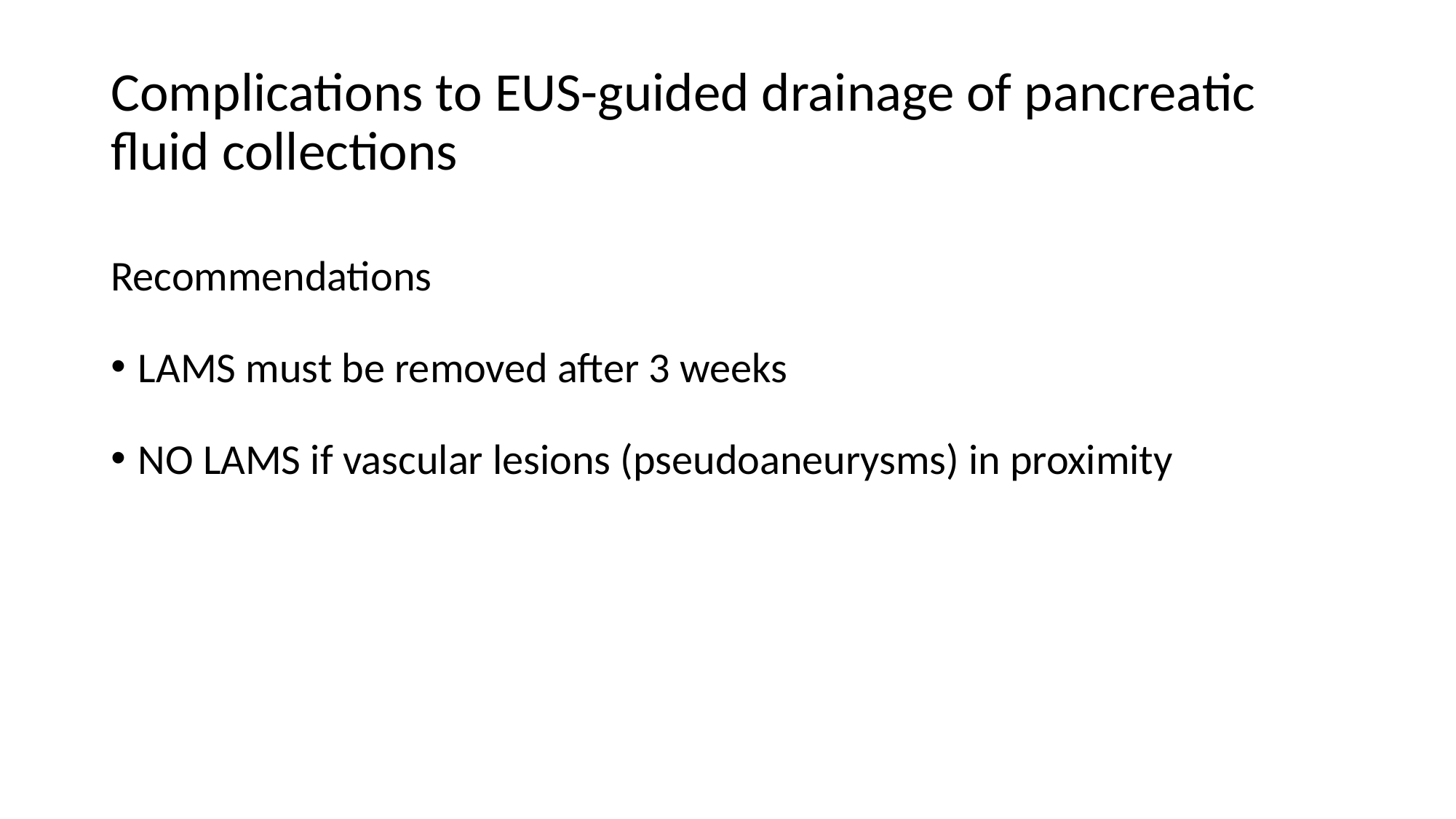

# Complications to EUS-guided drainage of pancreatic fluid collections
Recommendations
LAMS must be removed after 3 weeks
NO LAMS if vascular lesions (pseudoaneurysms) in proximity